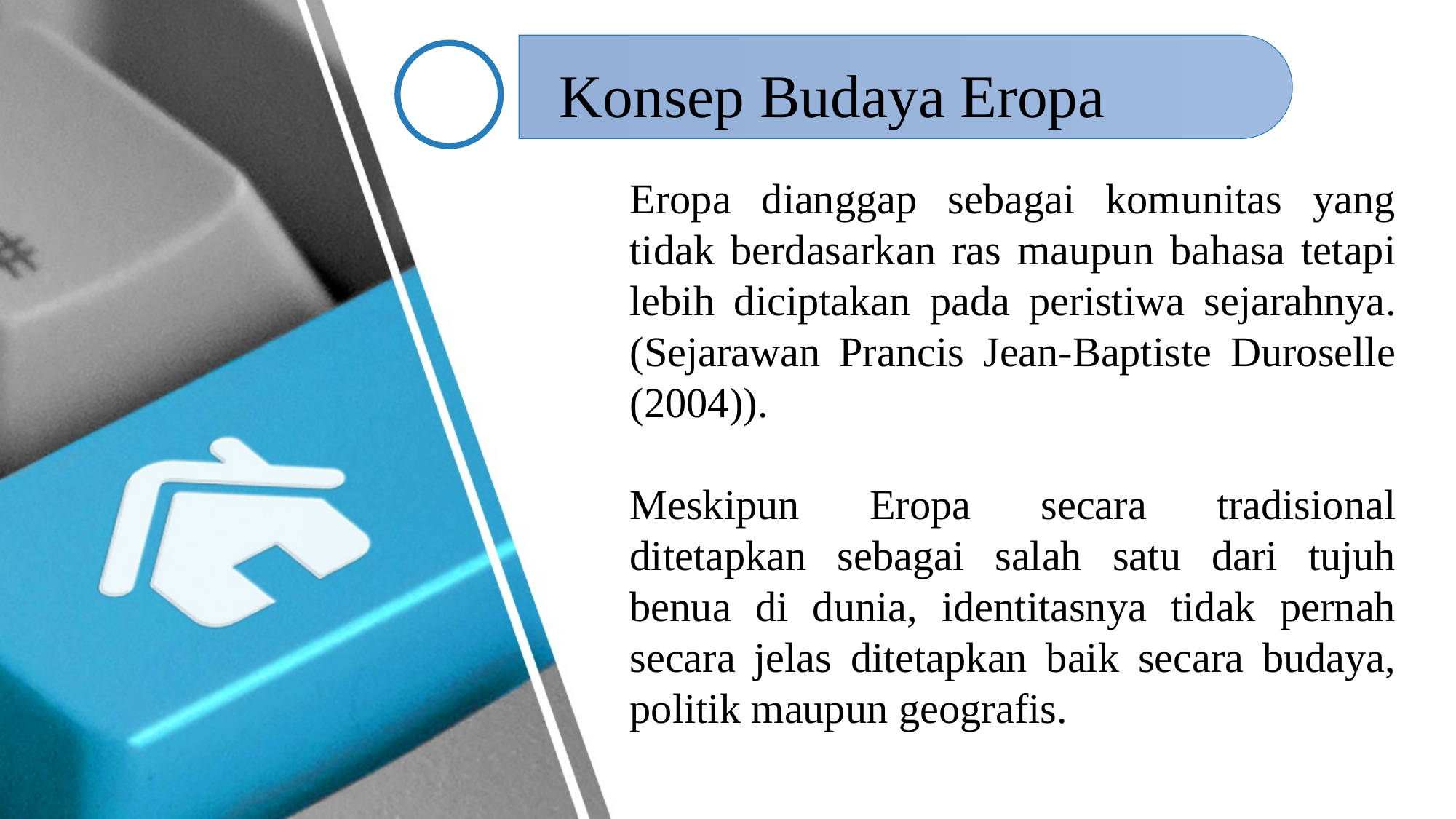

Konsep Budaya Eropa
Eropa dianggap sebagai komunitas yang tidak berdasarkan ras maupun bahasa tetapi lebih diciptakan pada peristiwa sejarahnya. (Sejarawan Prancis Jean-Baptiste Duroselle (2004)).

Meskipun Eropa secara tradisional ditetapkan sebagai salah satu dari tujuh benua di dunia, identitasnya tidak pernah secara jelas ditetapkan baik secara budaya, politik maupun geografis.